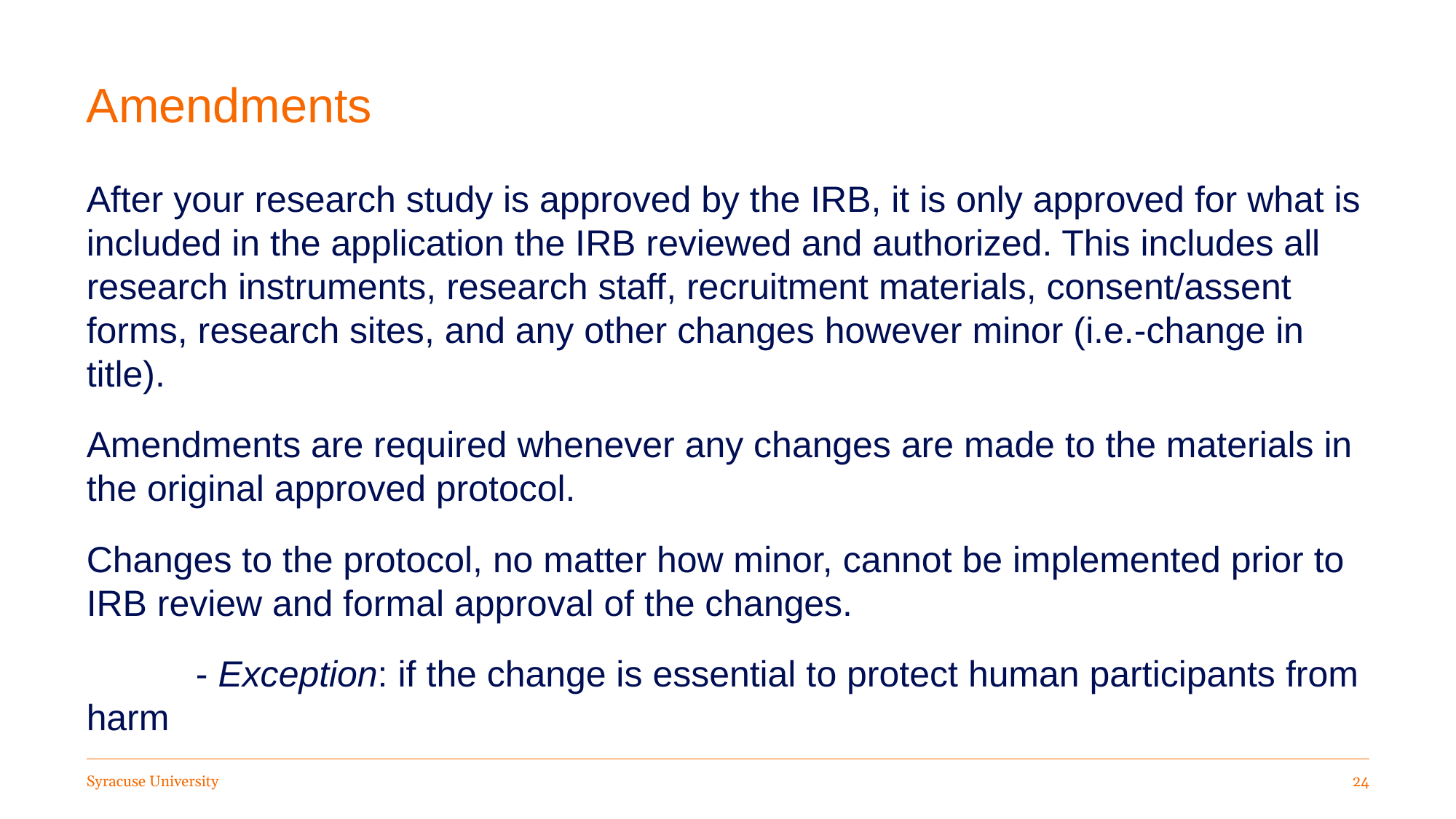

# Amendments
After your research study is approved by the IRB, it is only approved for what is included in the application the IRB reviewed and authorized. This includes all research instruments, research staff, recruitment materials, consent/assent forms, research sites, and any other changes however minor (i.e.-change in title).
Amendments are required whenever any changes are made to the materials in the original approved protocol.
Changes to the protocol, no matter how minor, cannot be implemented prior to IRB review and formal approval of the changes.
	- Exception: if the change is essential to protect human participants from harm